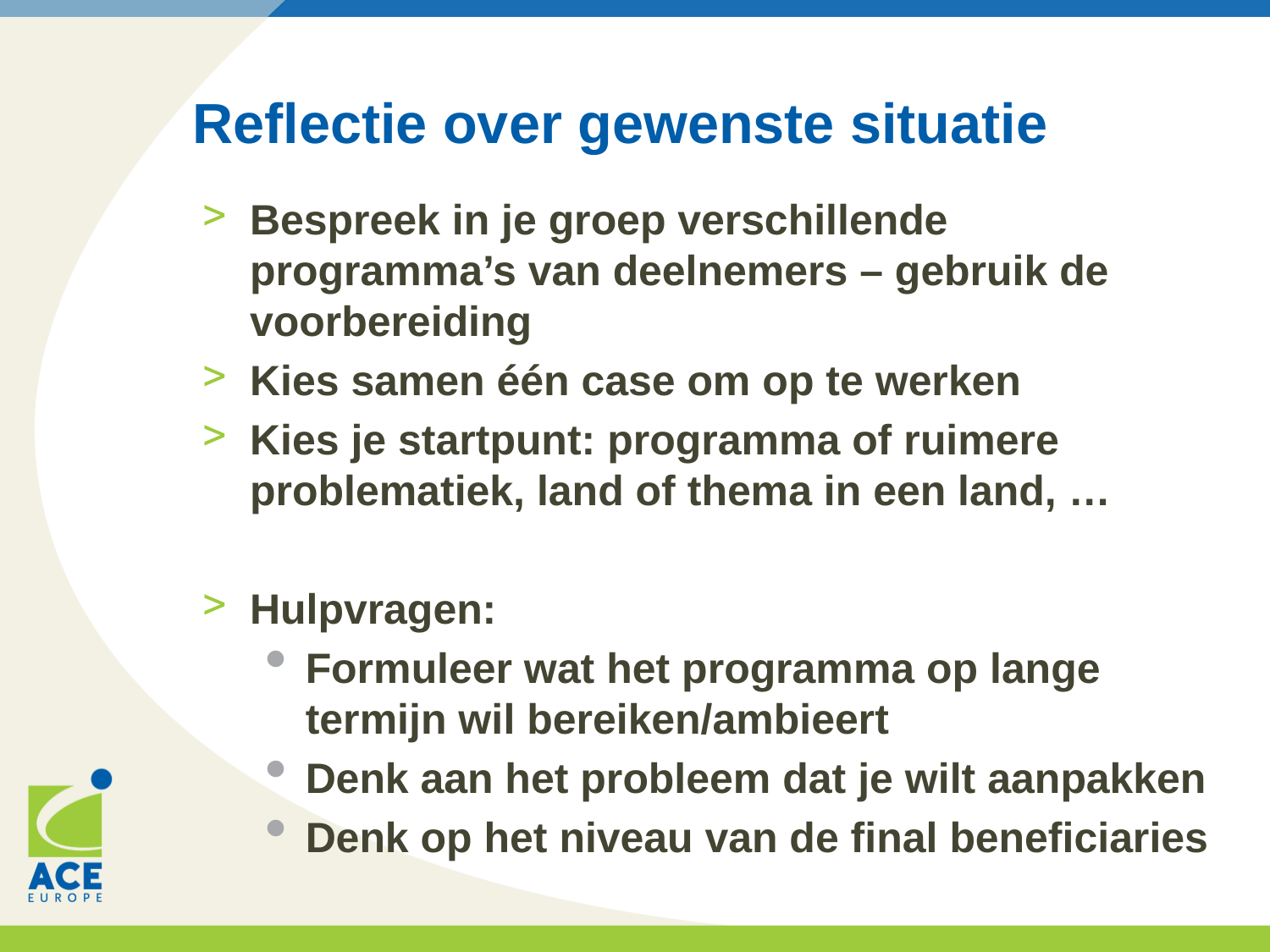

# Reflectie over gewenste situatie
Bespreek in je groep verschillende programma’s van deelnemers – gebruik de voorbereiding
Kies samen één case om op te werken
Kies je startpunt: programma of ruimere problematiek, land of thema in een land, …

Hulpvragen:
Formuleer wat het programma op lange termijn wil bereiken/ambieert
Denk aan het probleem dat je wilt aanpakken
Denk op het niveau van de final beneficiaries